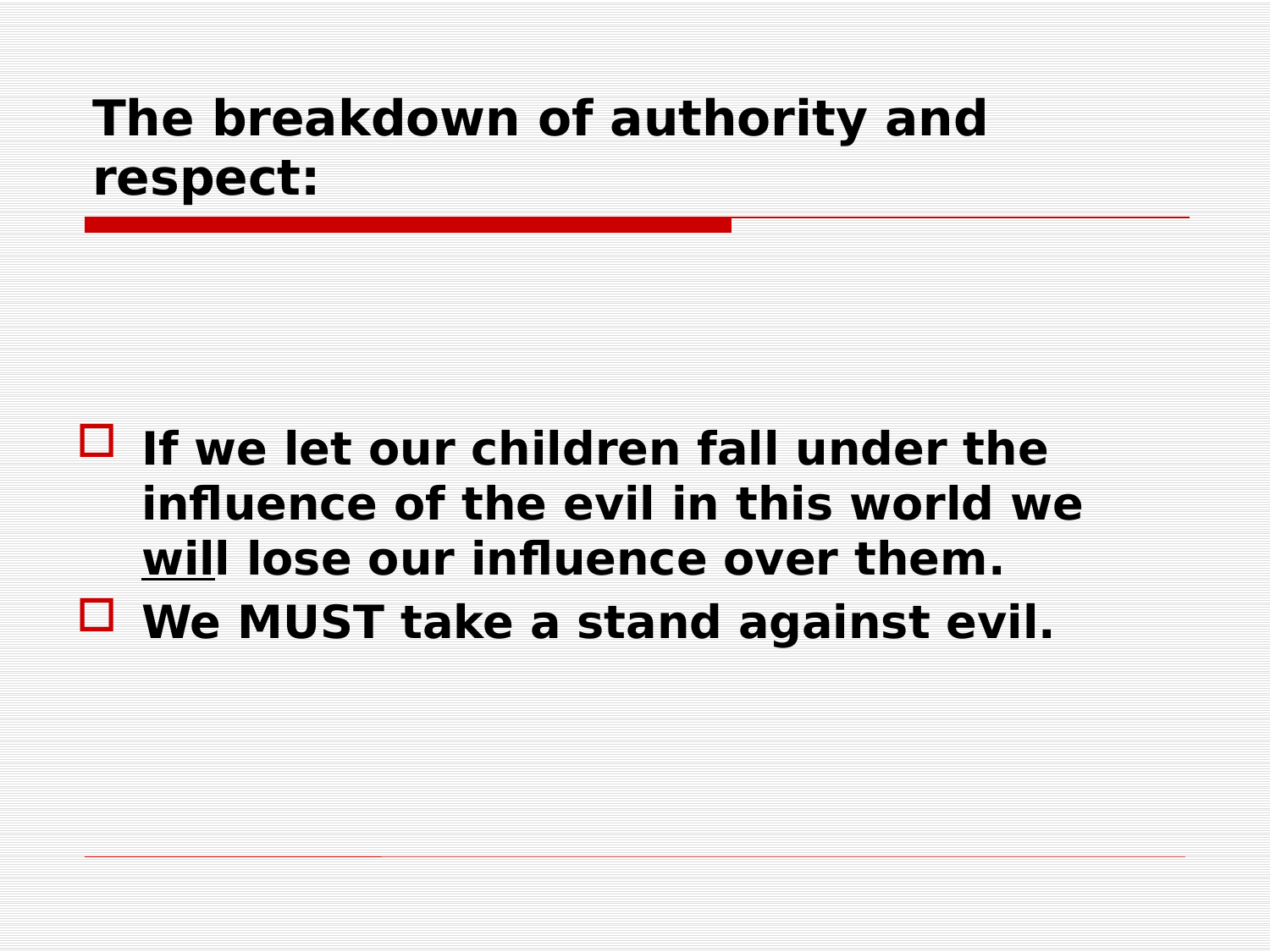

# The breakdown of authority and respect:
If we let our children fall under the influence of the evil in this world we will lose our influence over them.
We MUST take a stand against evil.